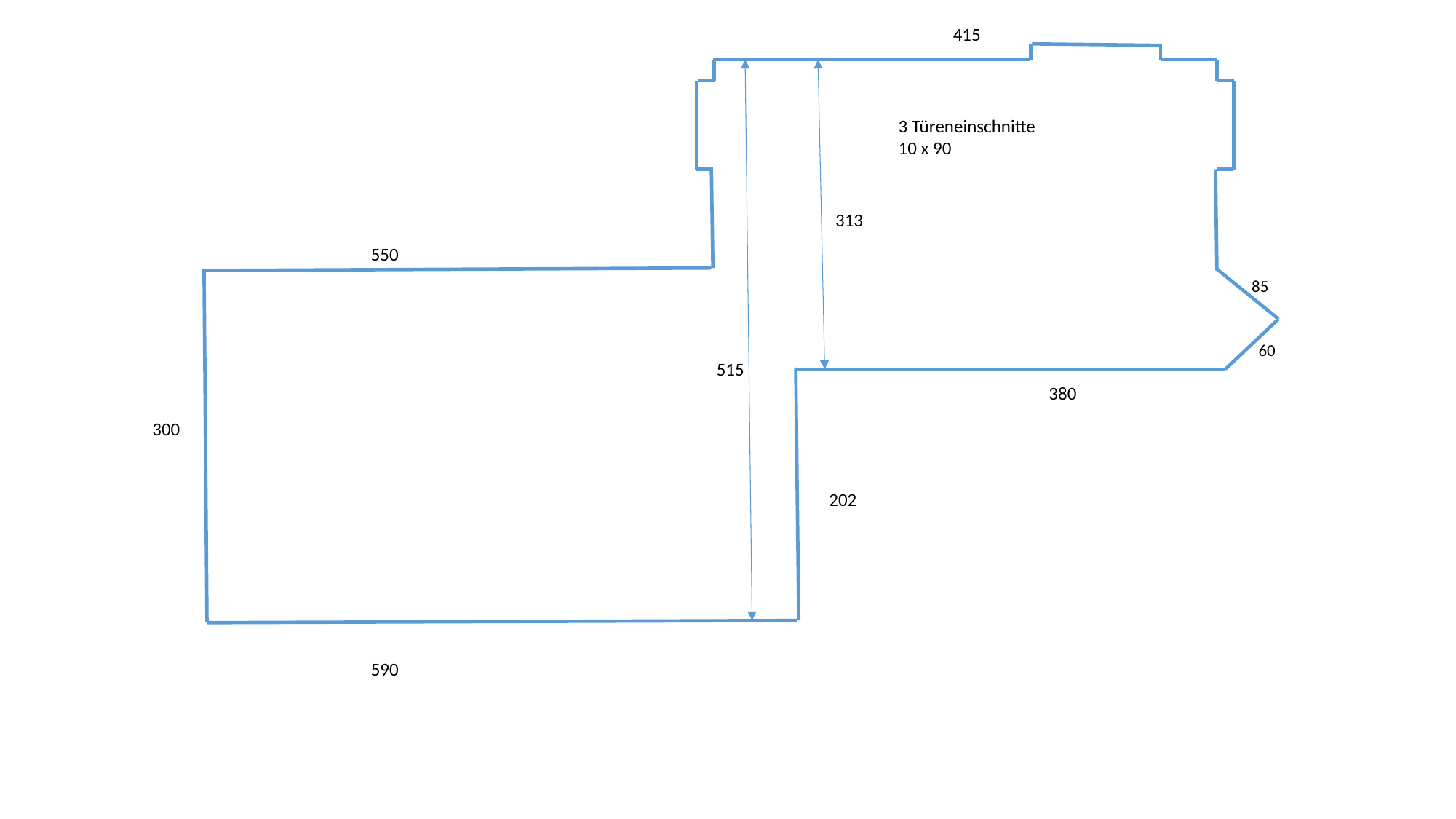

415
3 Türeneinschnitte
10 x 90
313
550
85
60
515
380
300
202
590